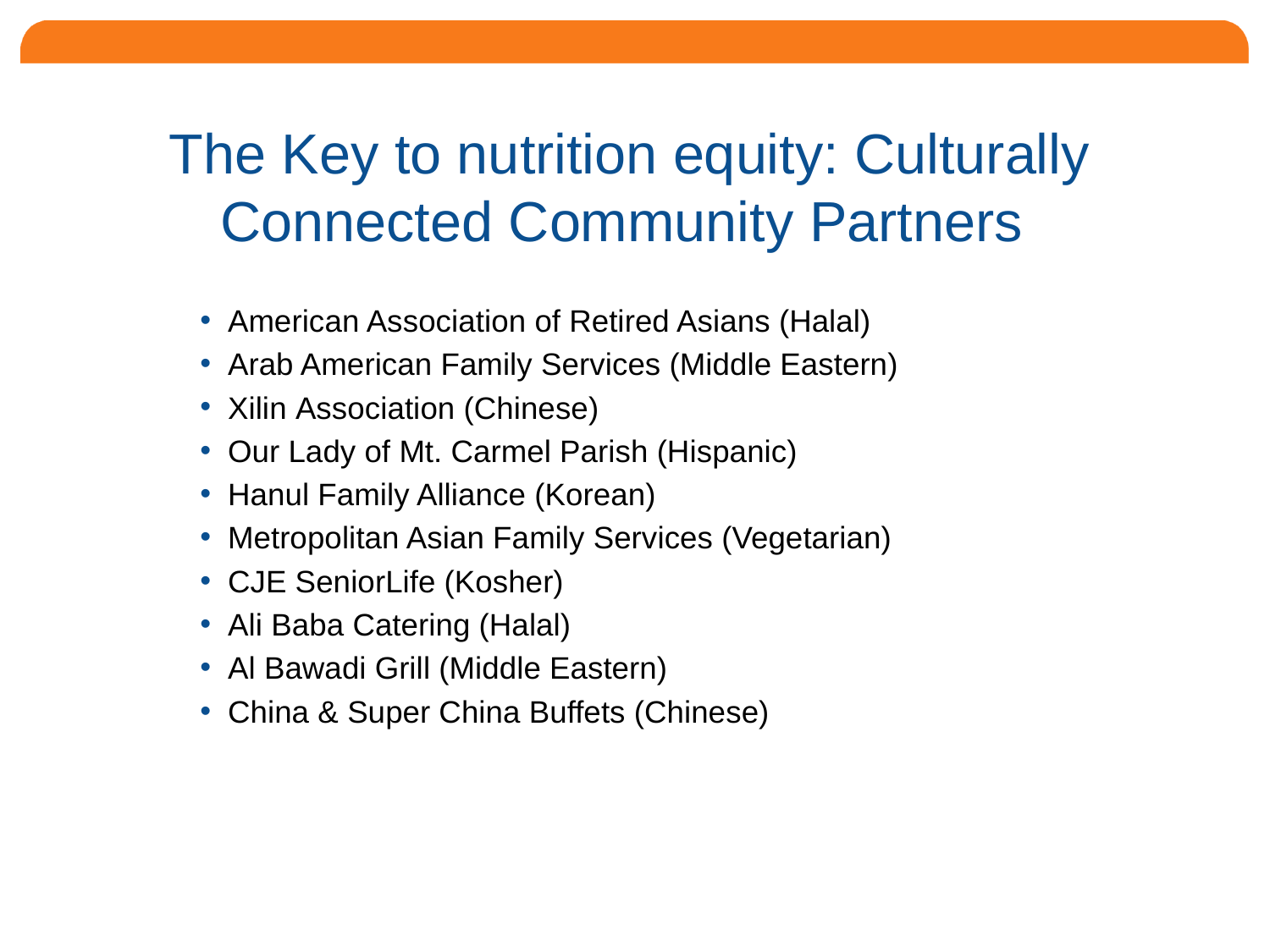

# The Key to nutrition equity: Culturally Connected Community Partners
American Association of Retired Asians (Halal)
Arab American Family Services (Middle Eastern)
Xilin Association (Chinese)
Our Lady of Mt. Carmel Parish (Hispanic)
Hanul Family Alliance (Korean)
Metropolitan Asian Family Services (Vegetarian)
CJE SeniorLife (Kosher)
Ali Baba Catering (Halal)
Al Bawadi Grill (Middle Eastern)
China & Super China Buffets (Chinese)